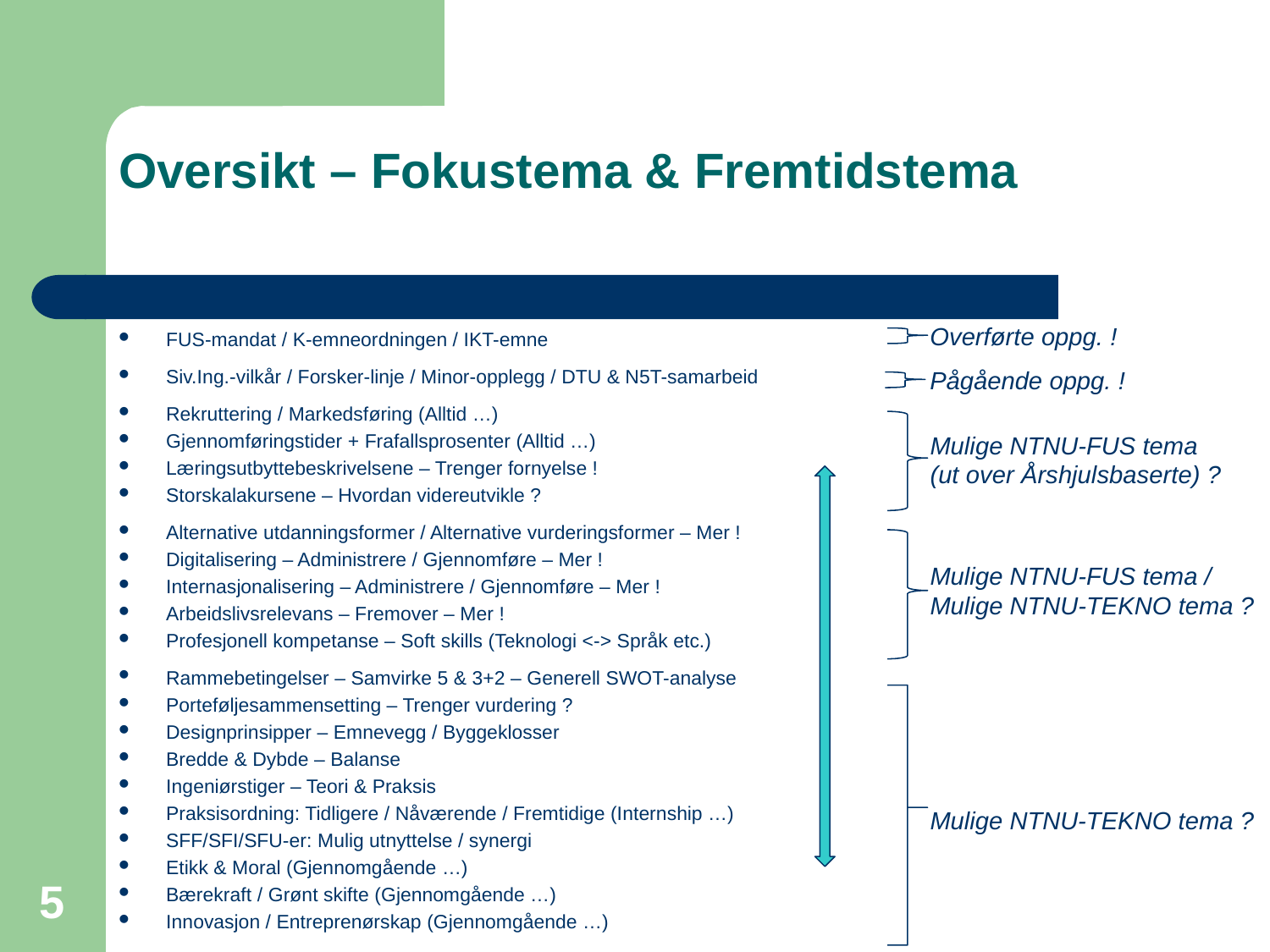

# Oversikt – Fokustema & Fremtidstema
Overførte oppg. !
FUS-mandat / K-emneordningen / IKT-emne

Siv.Ing.-vilkår / Forsker-linje / Minor-opplegg / DTU & N5T-samarbeid

Rekruttering / Markedsføring (Alltid …)
Gjennomføringstider + Frafallsprosenter (Alltid …)
Læringsutbyttebeskrivelsene – Trenger fornyelse !
Storskalakursene – Hvordan videreutvikle ?

Alternative utdanningsformer / Alternative vurderingsformer – Mer !
Digitalisering – Administrere / Gjennomføre – Mer !
Internasjonalisering – Administrere / Gjennomføre – Mer !
Arbeidslivsrelevans – Fremover – Mer !
Profesjonell kompetanse – Soft skills (Teknologi <-> Språk etc.)

Rammebetingelser – Samvirke 5 & 3+2 – Generell SWOT-analyse
Porteføljesammensetting – Trenger vurdering ?
Designprinsipper – Emnevegg / Byggeklosser
Bredde & Dybde – Balanse
Ingeniørstiger – Teori & Praksis
Praksisordning: Tidligere / Nåværende / Fremtidige (Internship …)
SFF/SFI/SFU-er: Mulig utnyttelse / synergi
Etikk & Moral (Gjennomgående …)
Bærekraft / Grønt skifte (Gjennomgående …)
Innovasjon / Entreprenørskap (Gjennomgående …)

Pågående oppg. !

Mulige NTNU-FUS tema
(ut over Årshjulsbaserte) ?

Mulige NTNU-FUS tema /
Mulige NTNU-TEKNO tema ?

Mulige NTNU-TEKNO tema ?
5